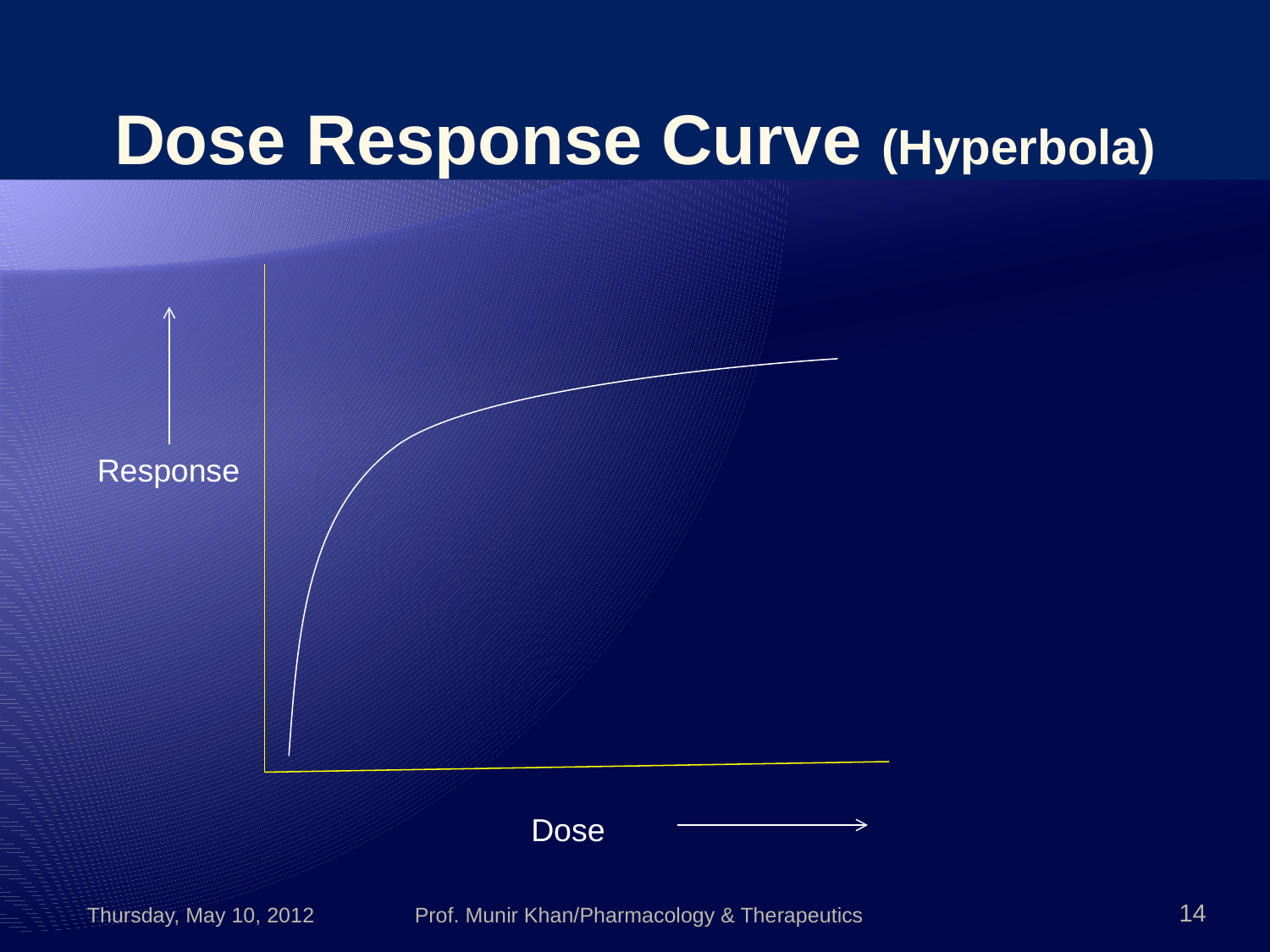

# Dose Response Curve (Hyperbola)

Response
Dose
Thursday, May 10, 2012
Prof. Munir Khan/Pharmacology & Therapeutics
14